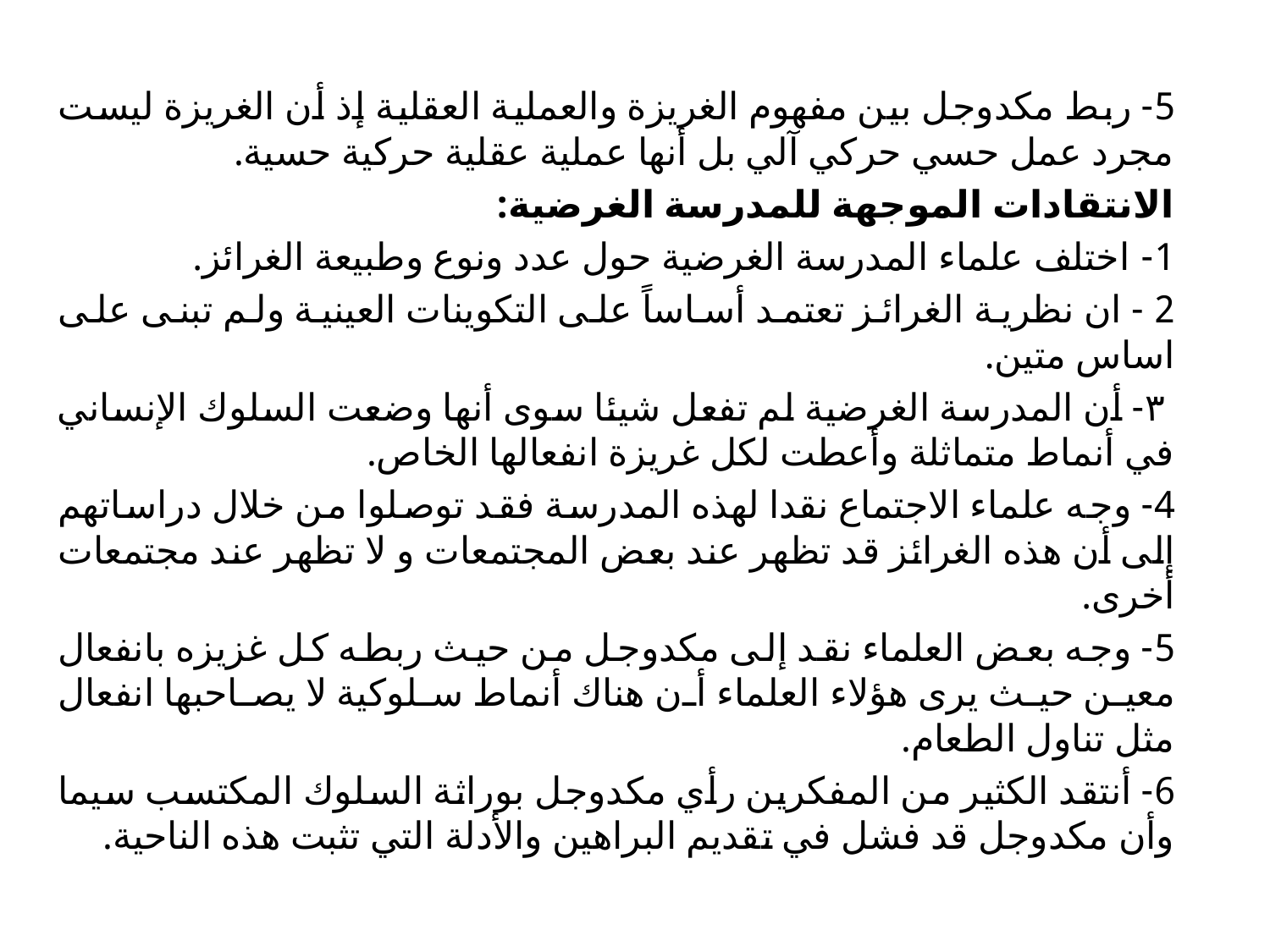

5- ربط مكدوجل بين مفهوم الغريزة والعملية العقلية إذ أن الغريزة ليست مجرد عمل حسي حركي آلي بل أنها عملية عقلية حركية حسية.
الانتقادات الموجهة للمدرسة الغرضية:
1- اختلف علماء المدرسة الغرضية حول عدد ونوع وطبيعة الغرائز.
2 - ان نظرية الغرائز تعتمد أساساً على التكوينات العينية ولم تبنى على اساس متين.
 ٣- أن المدرسة الغرضية لم تفعل شيئا سوى أنها وضعت السلوك الإنساني في أنماط متماثلة وأعطت لكل غريزة انفعالها الخاص.
4- وجه علماء الاجتماع نقدا لهذه المدرسة فقد توصلوا من خلال دراساتهم إلى أن هذه الغرائز قد تظهر عند بعض المجتمعات و لا تظهر عند مجتمعات أخرى.
5- وجه بعض العلماء نقد إلى مكدوجل من حيث ربطه كل غزيزه بانفعال معين حيث يرى هؤلاء العلماء أن هناك أنماط سلوكية لا يصاحبها انفعال مثل تناول الطعام.
6- أنتقد الكثير من المفكرين رأي مكدوجل بوراثة السلوك المكتسب سيما وأن مکدوجل قد فشل في تقديم البراهين والأدلة التي تثبت هذه الناحية.